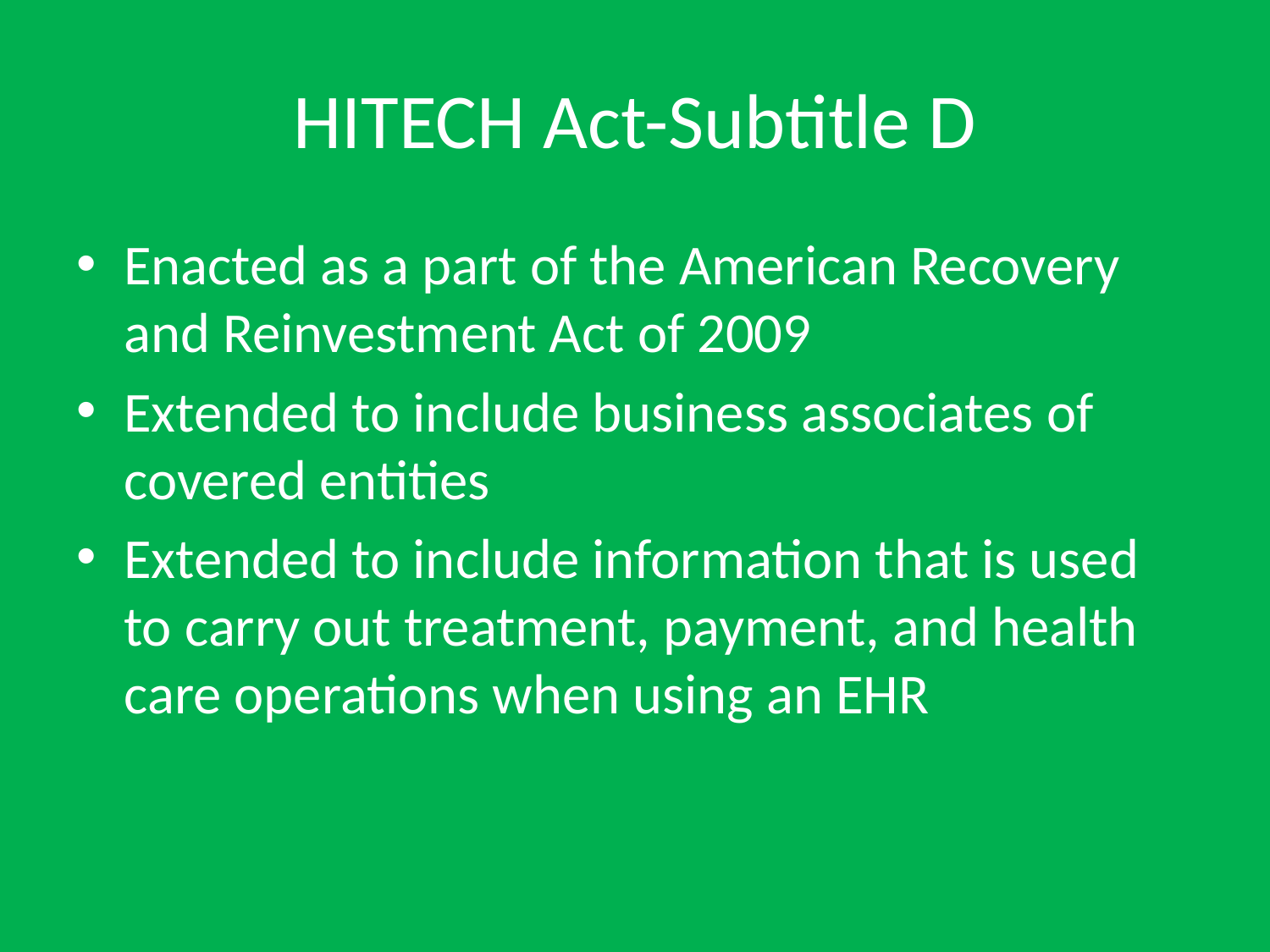

# HITECH Act-Subtitle D
Enacted as a part of the American Recovery and Reinvestment Act of 2009
Extended to include business associates of covered entities
Extended to include information that is used to carry out treatment, payment, and health care operations when using an EHR